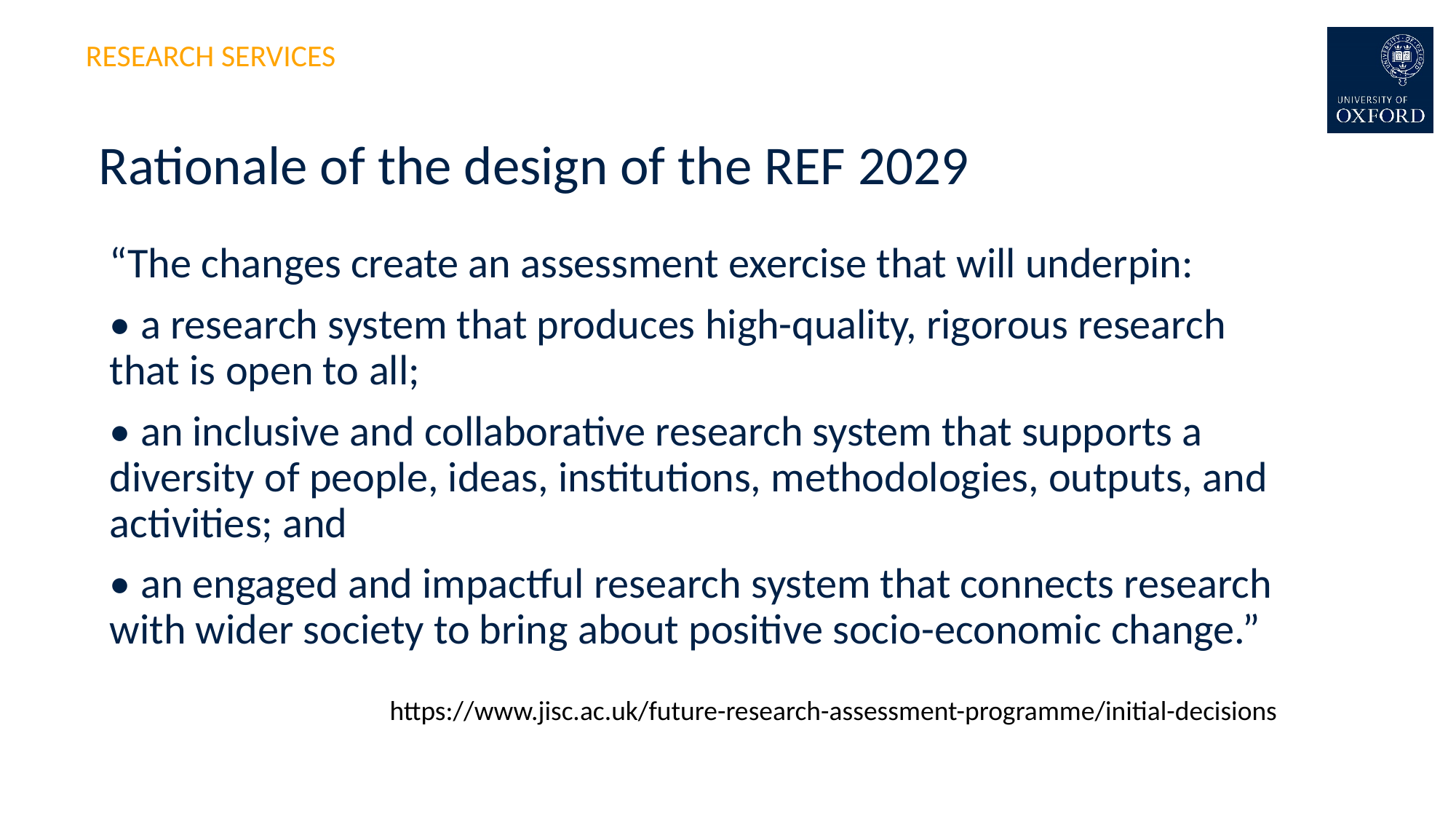

# Rationale of the design of the REF 2029
“The changes create an assessment exercise that will underpin:
• a research system that produces high-quality, rigorous research that is open to all;
• an inclusive and collaborative research system that supports a diversity of people, ideas, institutions, methodologies, outputs, and activities; and
• an engaged and impactful research system that connects research with wider society to bring about positive socio-economic change.”
https://www.jisc.ac.uk/future-research-assessment-programme/initial-decisions